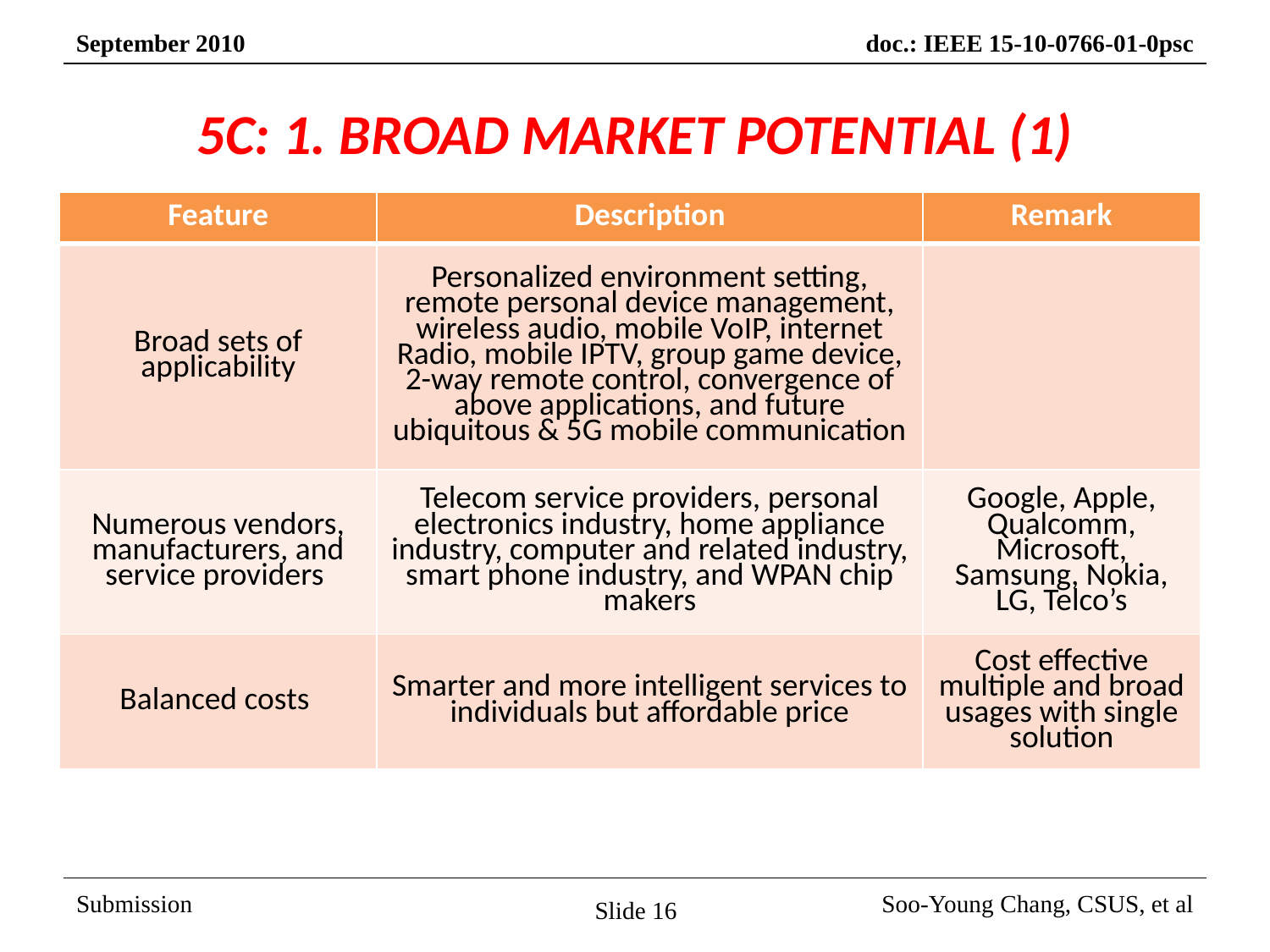

# 5C: 1. BROAD MARKET POTENTIAL (1)
| Feature | Description | Remark |
| --- | --- | --- |
| Broad sets of applicability | Personalized environment setting, remote personal device management, wireless audio, mobile VoIP, internet Radio, mobile IPTV, group game device, 2-way remote control, convergence of above applications, and future ubiquitous & 5G mobile communication |  |
| Numerous vendors, manufacturers, and service providers | Telecom service providers, personal electronics industry, home appliance industry, computer and related industry, smart phone industry, and WPAN chip makers | Google, Apple, Qualcomm, Microsoft, Samsung, Nokia, LG, Telco’s |
| Balanced costs | Smarter and more intelligent services to individuals but affordable price | Cost effective multiple and broad usages with single solution |

Slide 16